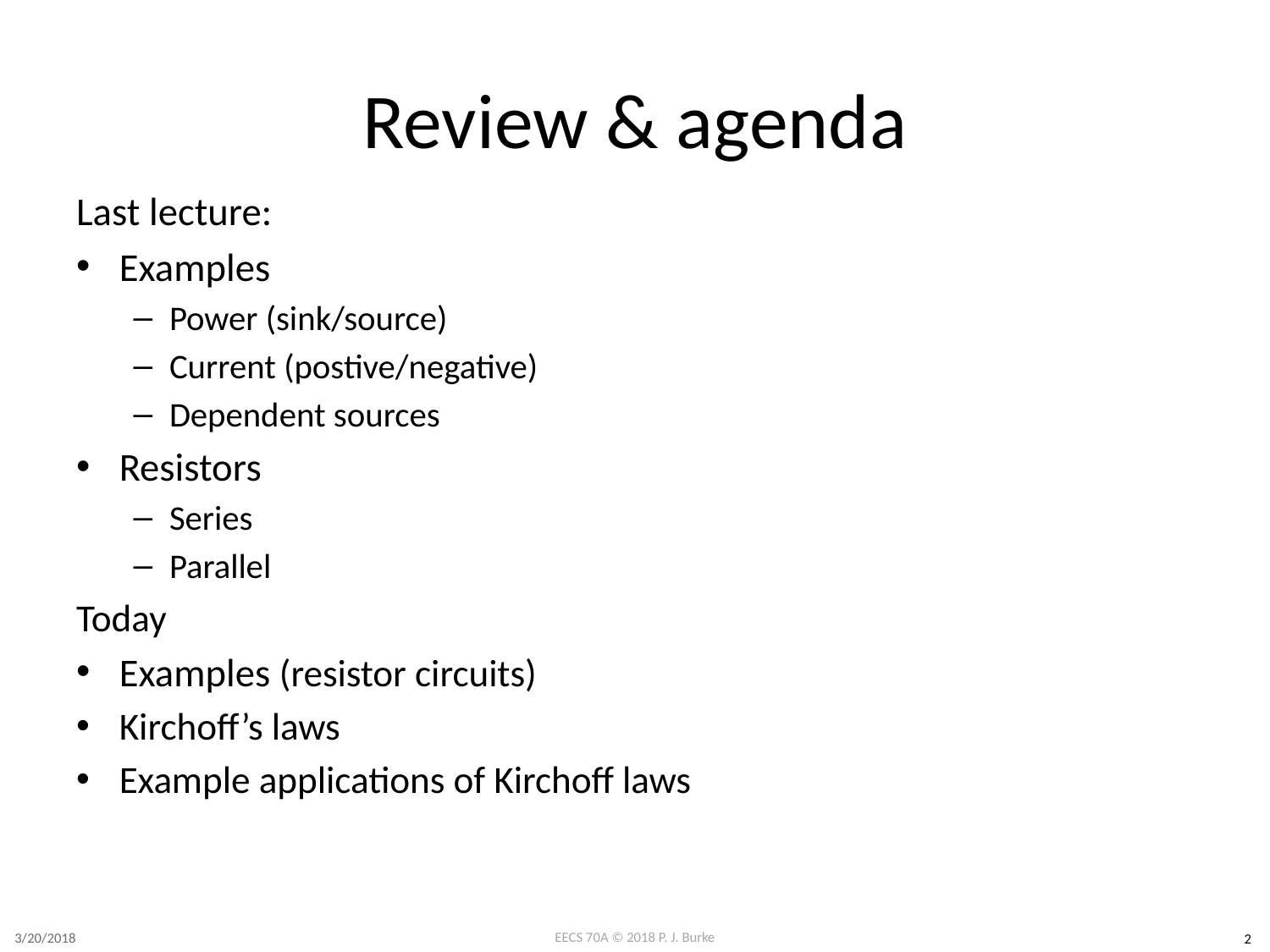

# Review & agenda
Last lecture:
Examples
Power (sink/source)
Current (postive/negative)
Dependent sources
Resistors
Series
Parallel
Today
Examples (resistor circuits)
Kirchoff’s laws
Example applications of Kirchoff laws

3/20/2018